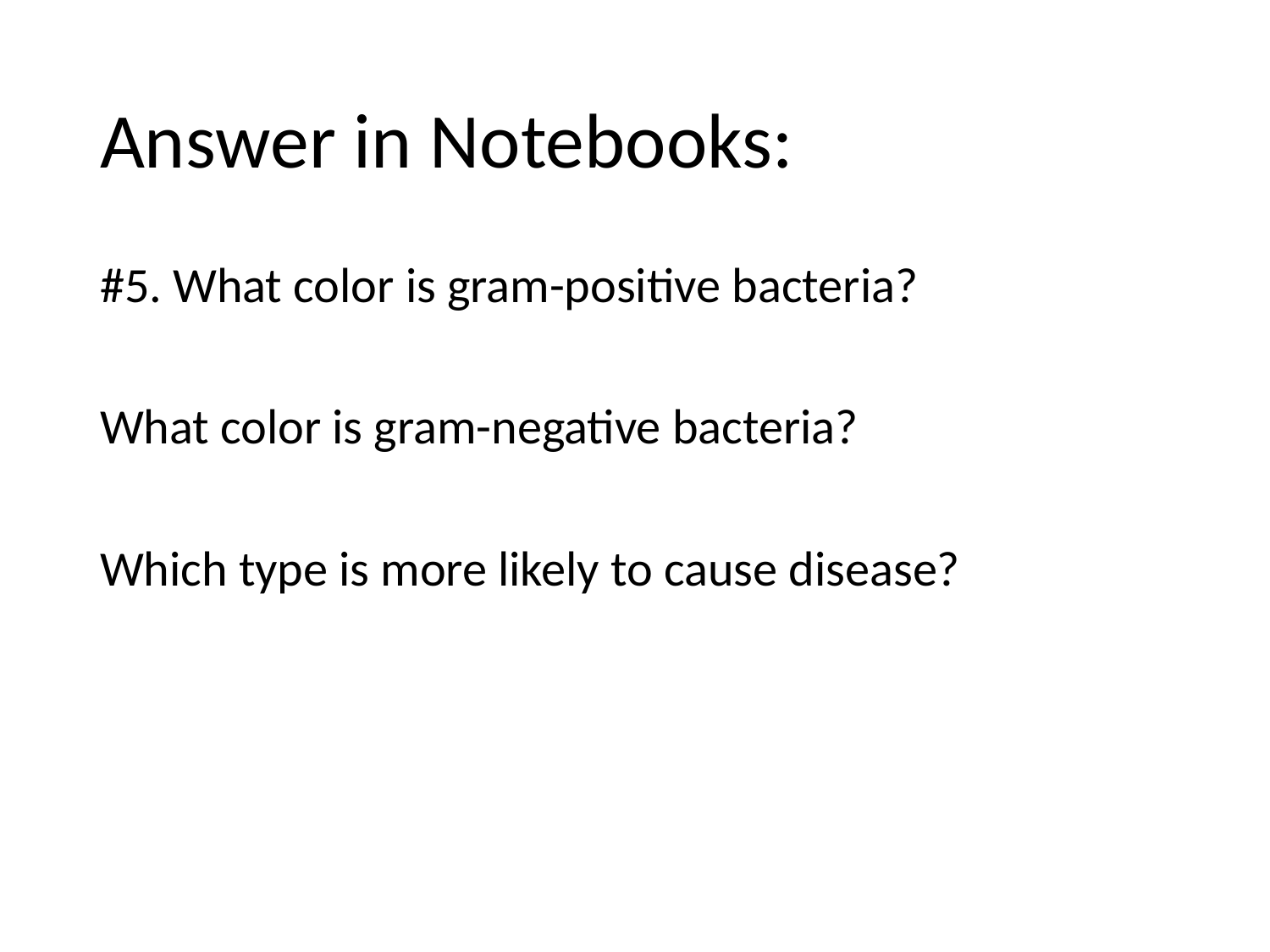

# Answer in Notebooks:
#5. What color is gram-positive bacteria?

What color is gram-negative bacteria?

Which type is more likely to cause disease?